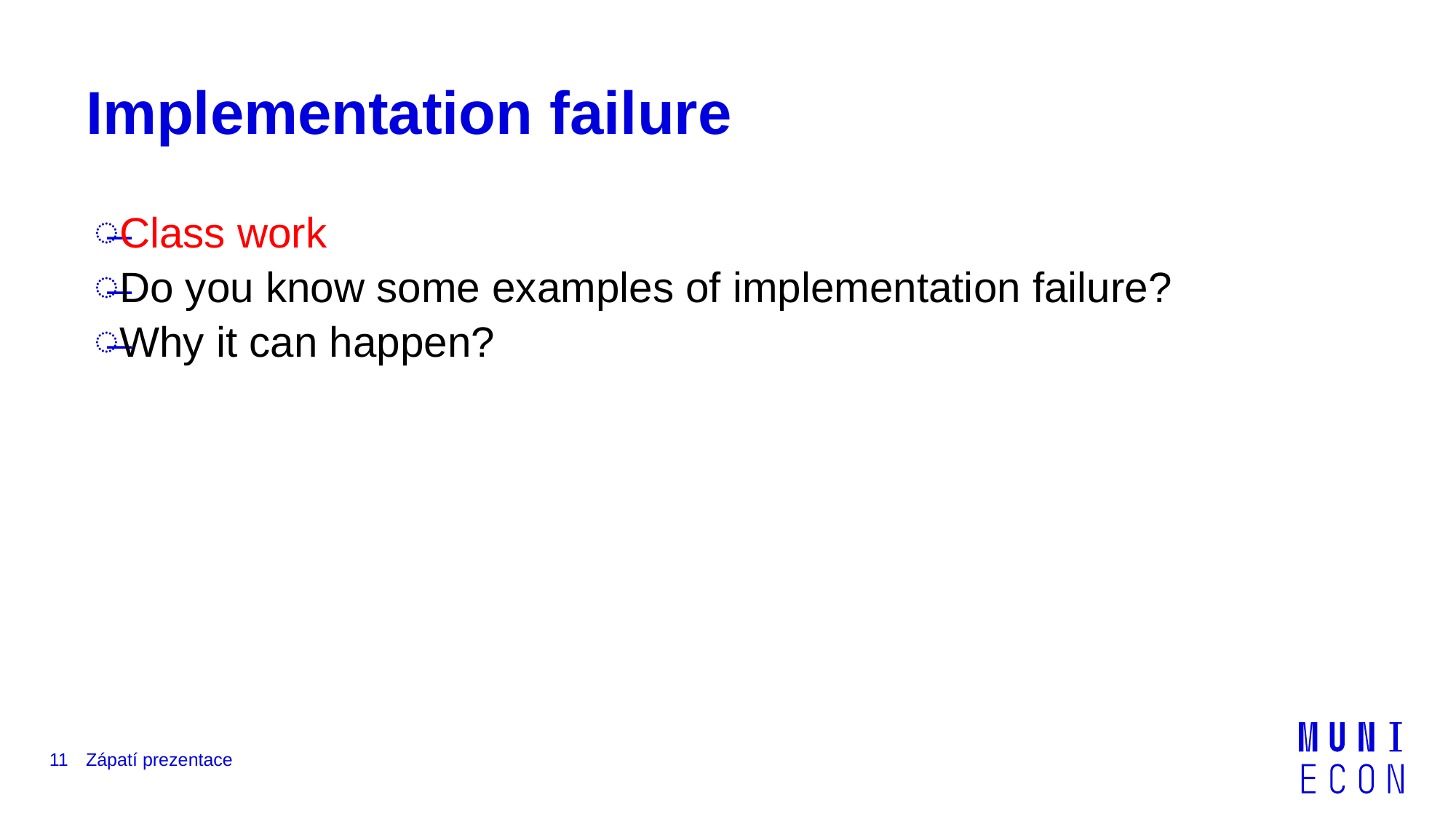

# Implementation failure
Class work
Do you know some examples of implementation failure?
Why it can happen?

11
Zápatí prezentace